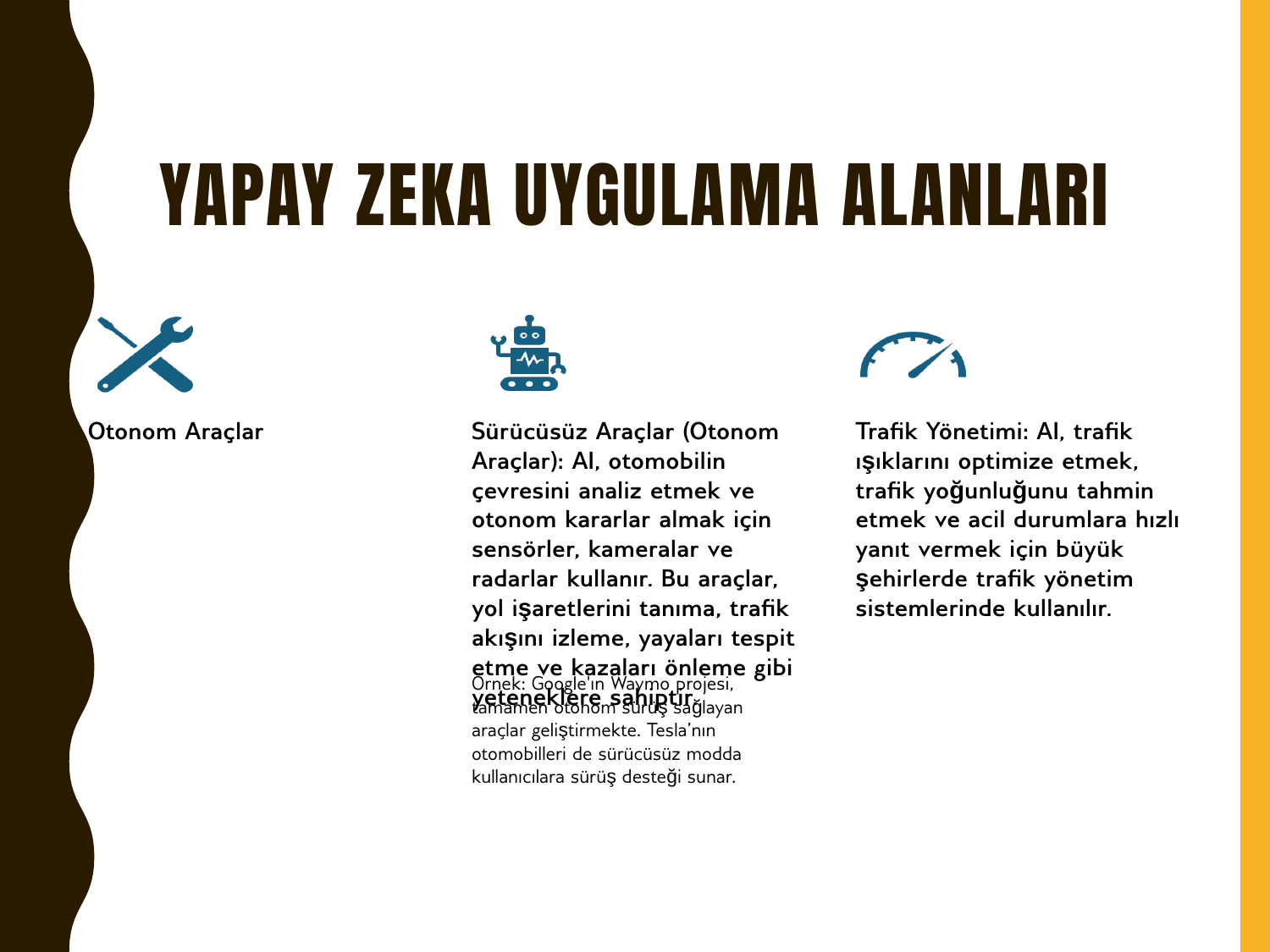

# Yapay Zeka Uygulama Alanları
Otonom Araçlar
Sürücüsüz Araçlar (Otonom Araçlar): AI, otomobilin çevresini analiz etmek ve otonom kararlar almak için sensörler, kameralar ve radarlar kullanır. Bu araçlar, yol işaretlerini tanıma, trafik akışını izleme, yayaları tespit etme ve kazaları önleme gibi yeteneklere sahiptir.
Örnek: Google'ın Waymo projesi, tamamen otonom sürüş sağlayan araçlar geliştirmekte. Tesla’nın otomobilleri de sürücüsüz modda kullanıcılara sürüş desteği sunar.
Trafik Yönetimi: AI, trafik ışıklarını optimize etmek, trafik yoğunluğunu tahmin etmek ve acil durumlara hızlı yanıt vermek için büyük şehirlerde trafik yönetim sistemlerinde kullanılır.